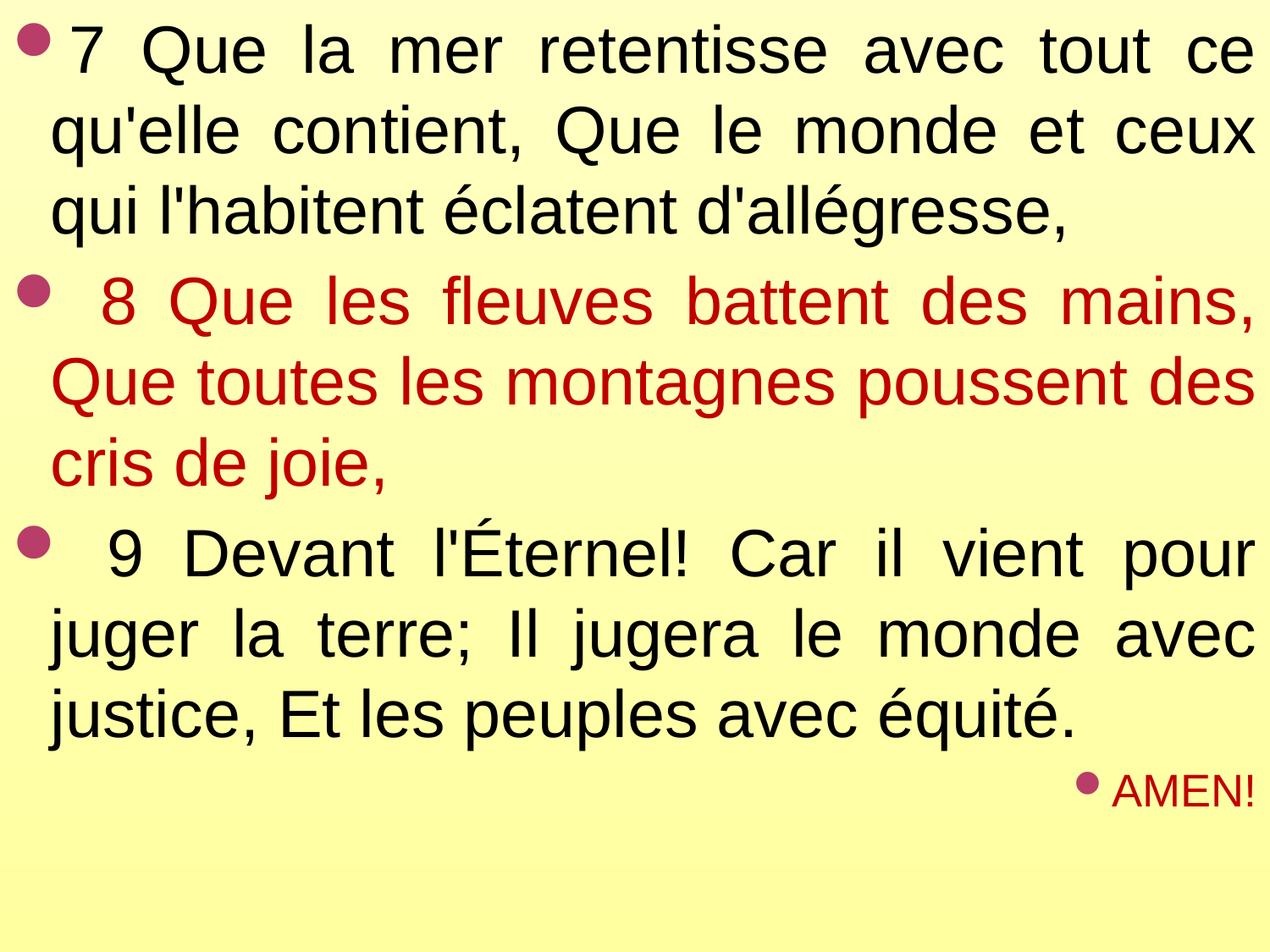

7 Que la mer retentisse avec tout ce qu'elle contient, Que le monde et ceux qui l'habitent éclatent d'allégresse,
 8 Que les fleuves battent des mains, Que toutes les montagnes poussent des cris de joie,
 9 Devant l'Éternel! Car il vient pour juger la terre; Il jugera le monde avec justice, Et les peuples avec équité.
AMEN!